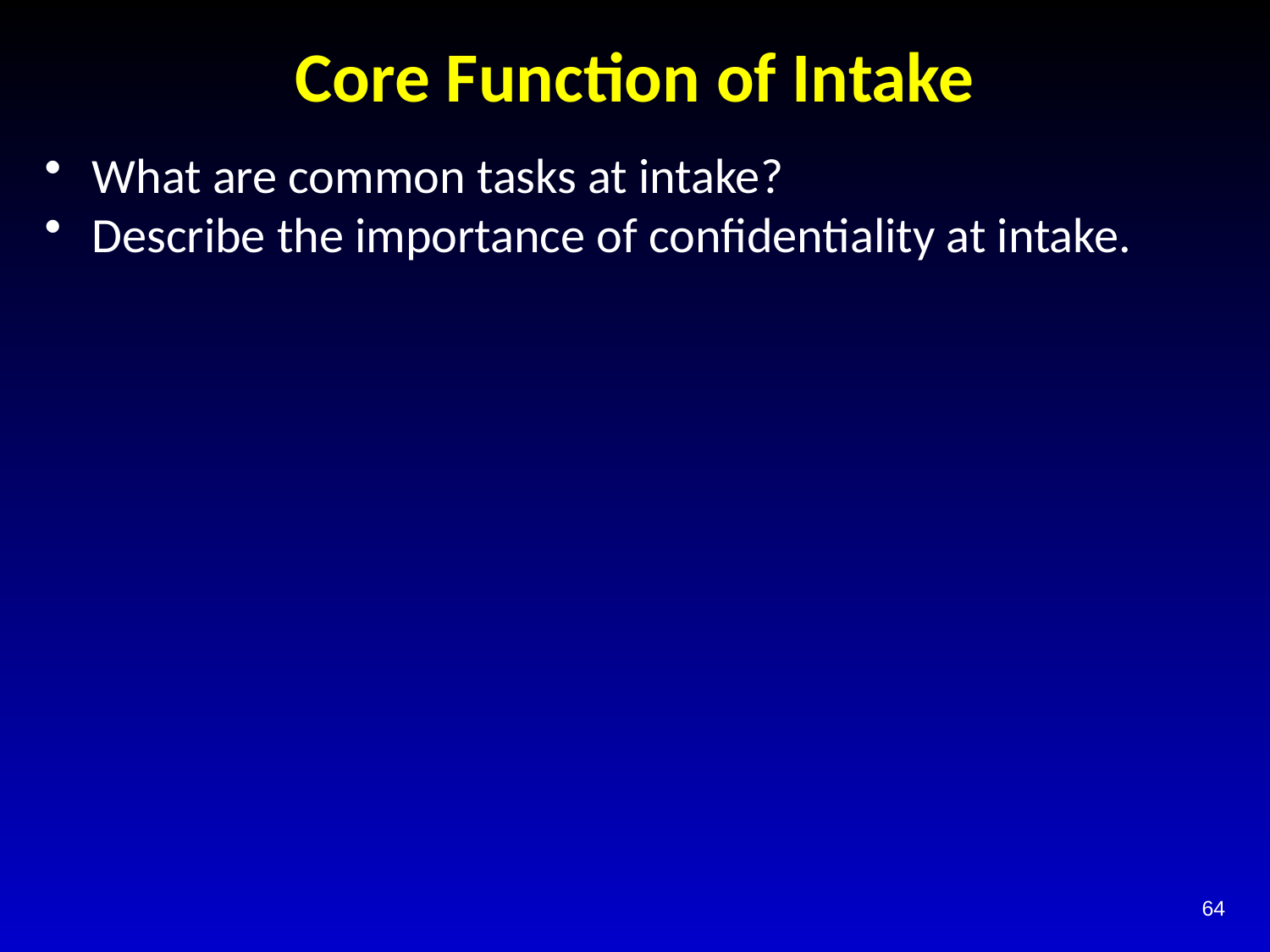

# Core Function of Intake
What are common tasks at intake?
Describe the importance of confidentiality at intake.

64